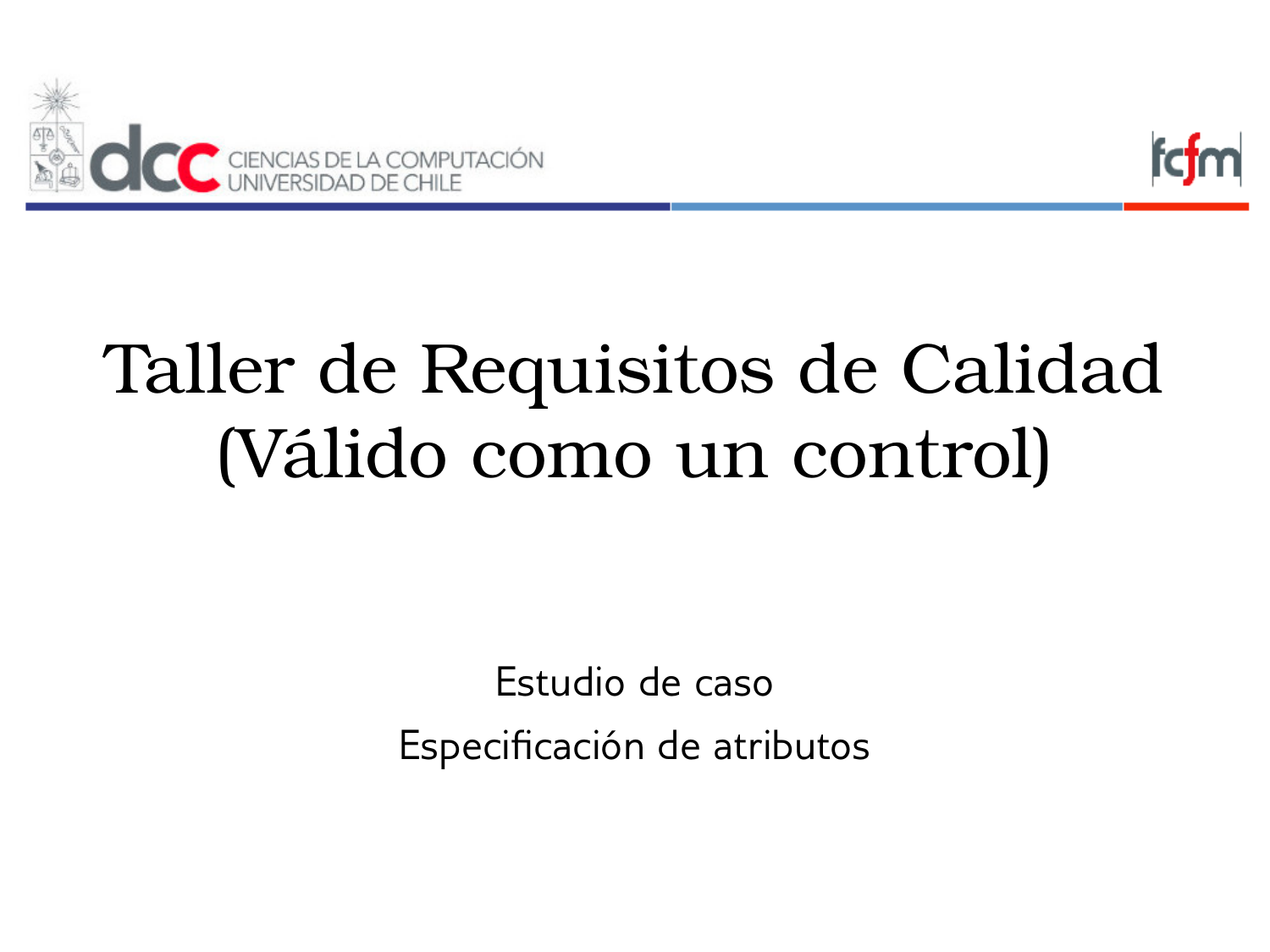

# Taller de Requisitos de Calidad (Válido como un control)
Estudio de caso
Especificación de atributos